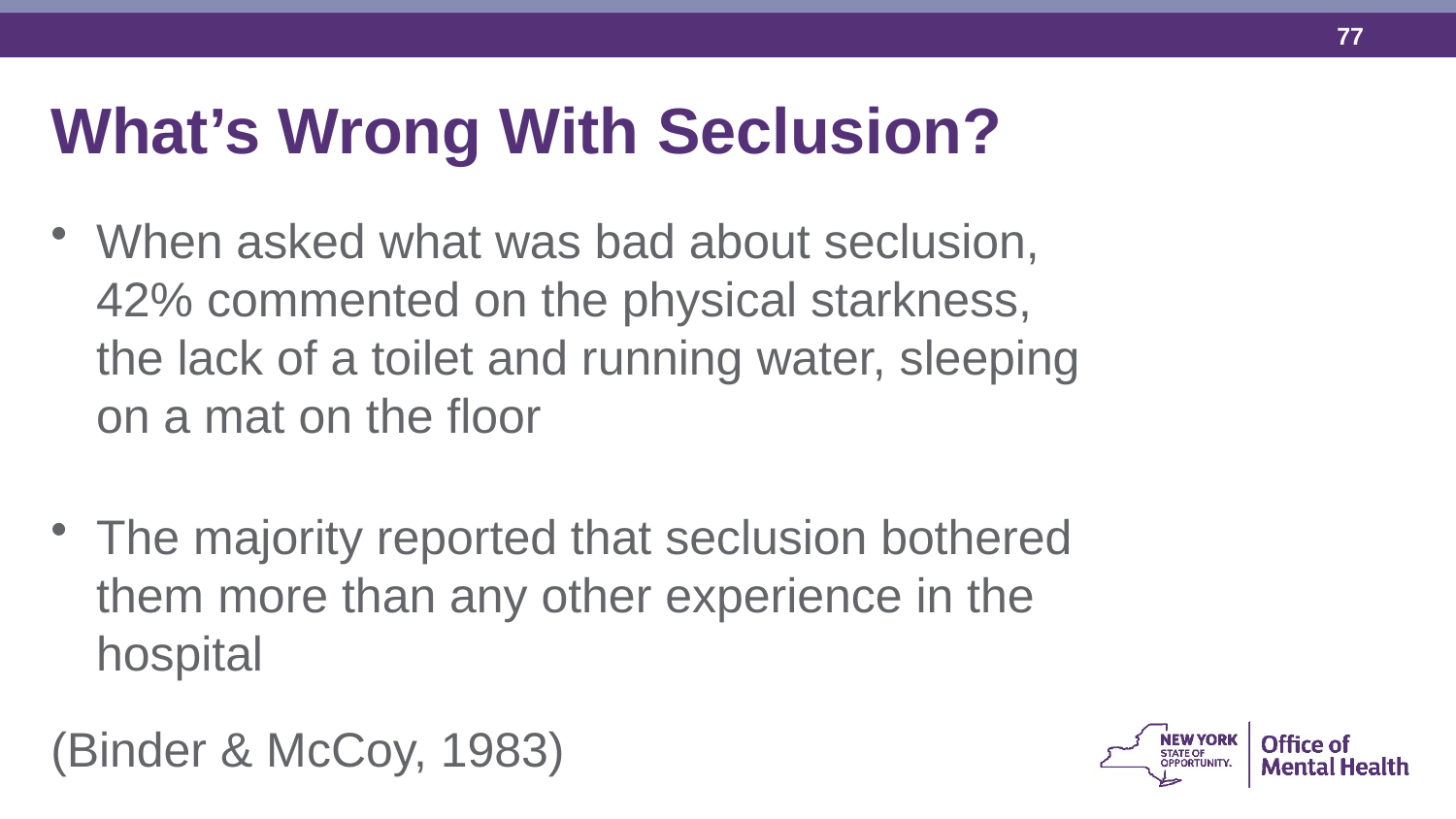

What’s Wrong With Seclusion?
When asked what was bad about seclusion, 42% commented on the physical starkness, the lack of a toilet and running water, sleeping on a mat on the floor

The majority reported that seclusion bothered them more than any other experience in the hospital

(Binder & McCoy, 1983)